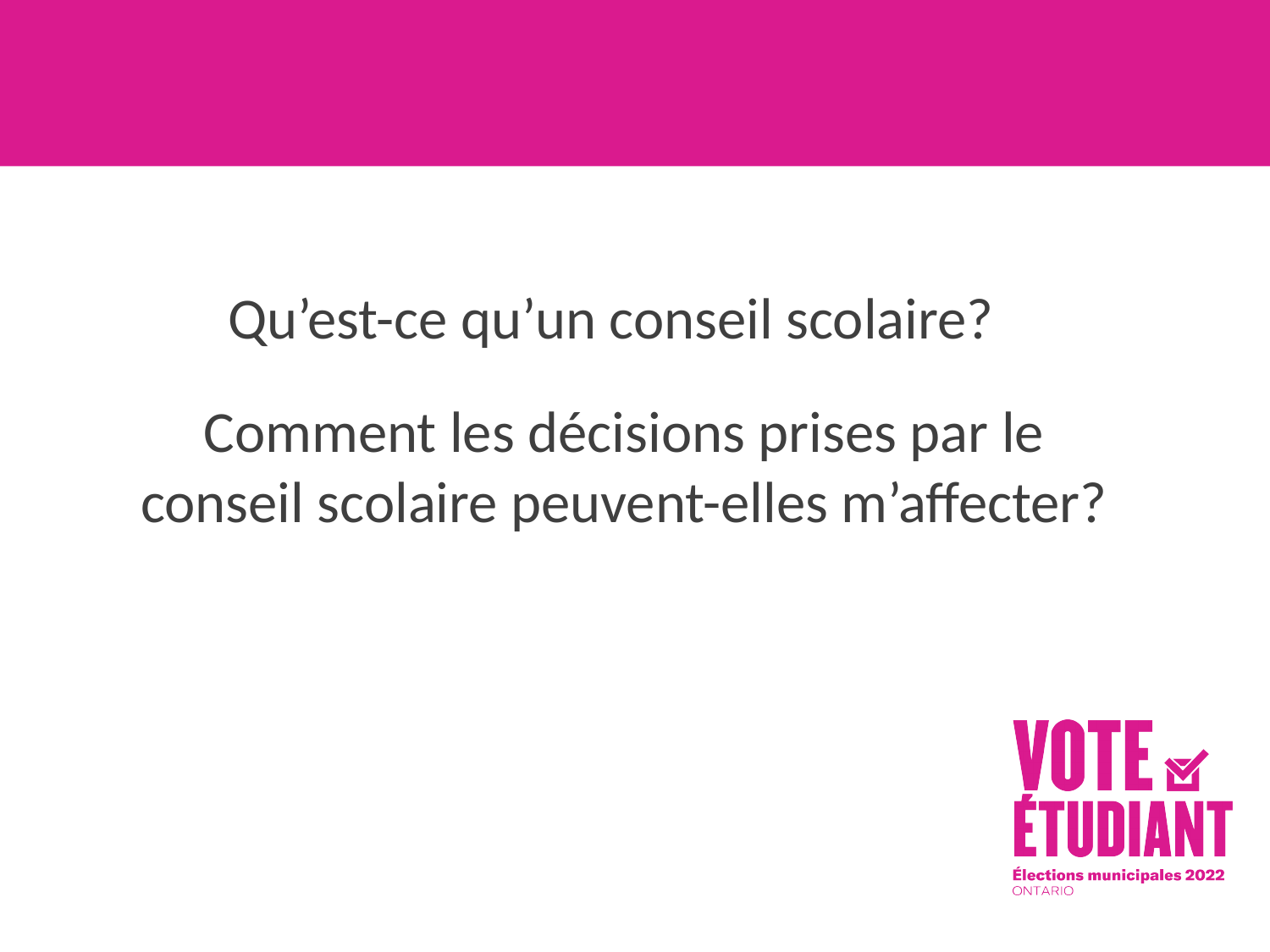

Qu’est-ce qu’un conseil scolaire?

Comment les décisions prises par le conseil scolaire peuvent-elles m’affecter?